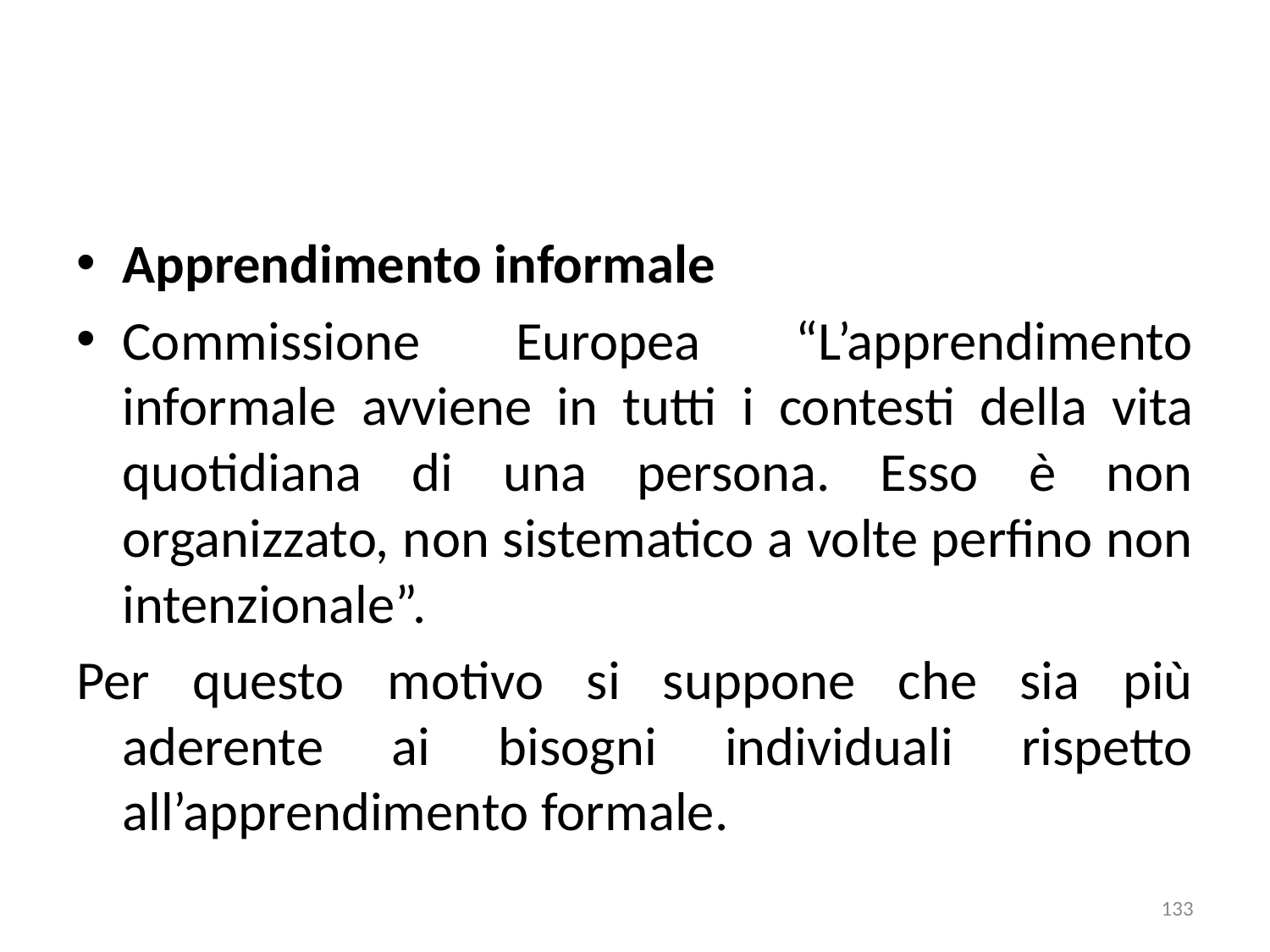

Apprendimento informale
Commissione Europea “L’apprendimento informale avviene in tutti i contesti della vita quotidiana di una persona. Esso è non organizzato, non sistematico a volte perfino non intenzionale”.
Per questo motivo si suppone che sia più aderente ai bisogni individuali rispetto all’apprendimento formale.

133